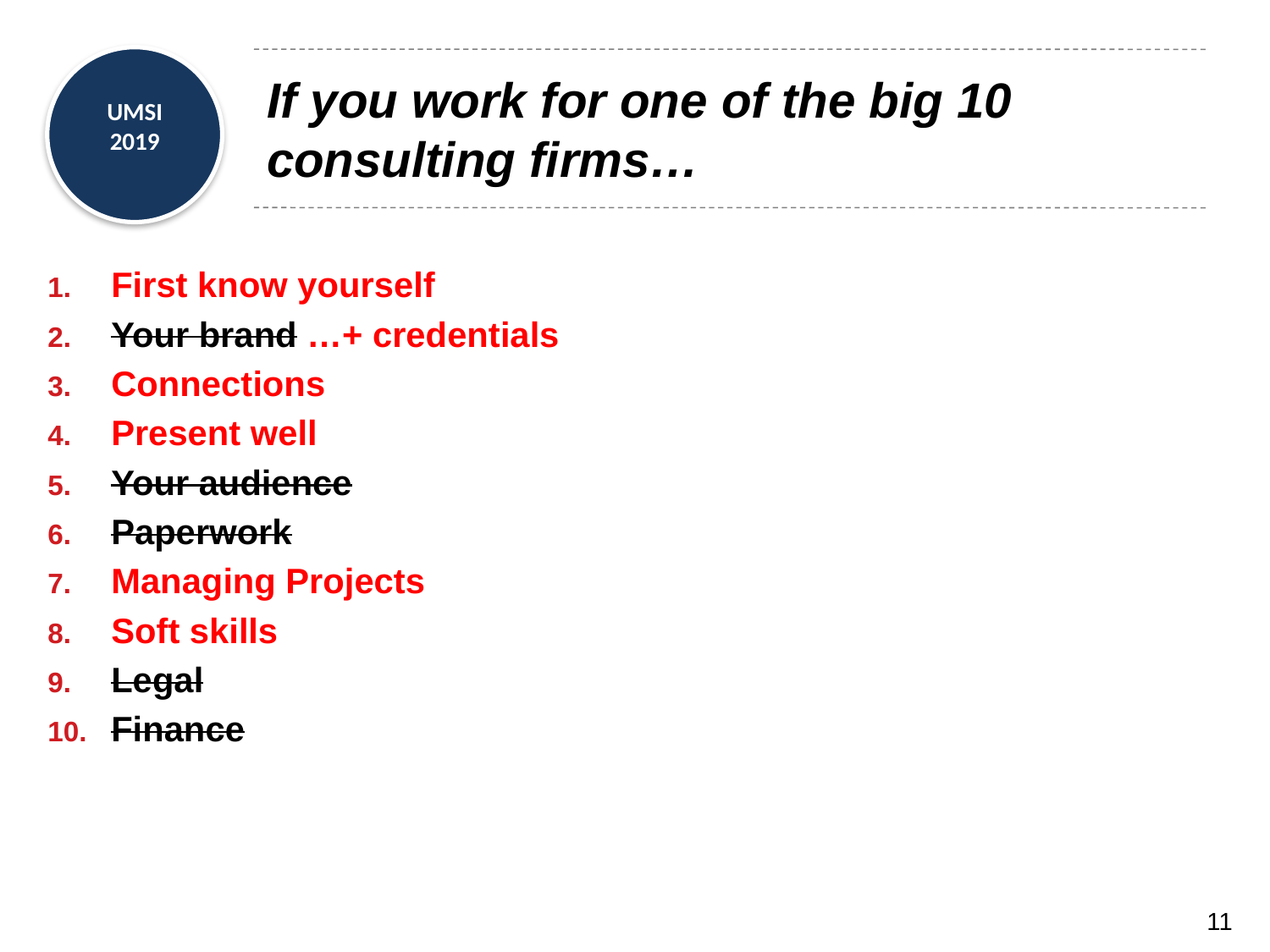

# If you work for one of the big 10 consulting firms…
First know yourself
Your brand …+ credentials
Connections
Present well
Your audience
Paperwork
Managing Projects
Soft skills
Legal
Finance